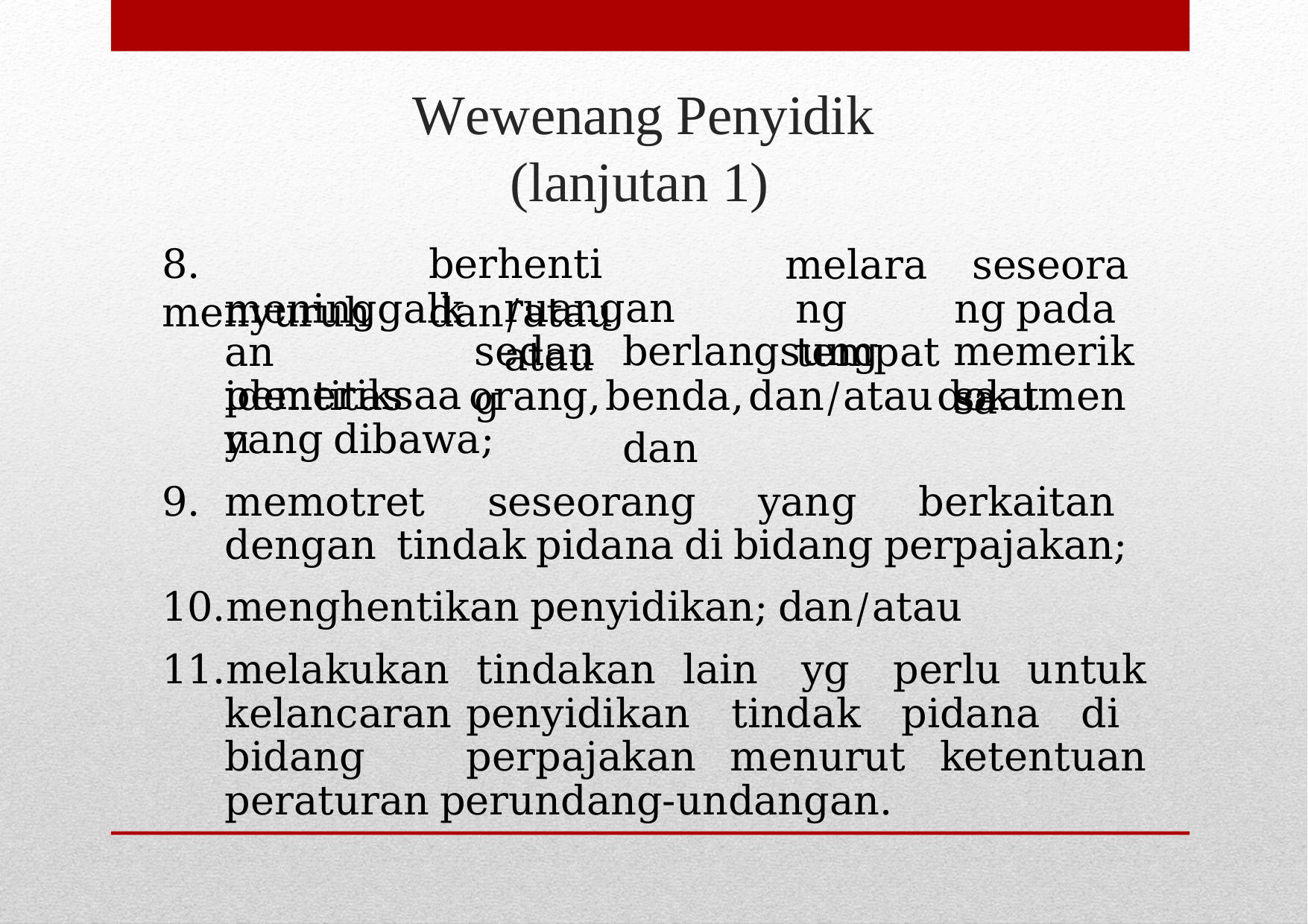

# Wewenang Penyidik (lanjutan 1)
8.	menyuruh
berhenti	dan/atau
melarang tempat
seseorang pada	saat
ruangan	atau
meninggalkan pemeriksaan
sedang
berlangsung	dan
memeriksa
identitas	orang,	benda,	dan/atau	dokumen	yang dibawa;
memotret  seseorang  yang  berkaitan  dengan  tindak pidana di bidang perpajakan;
menghentikan penyidikan; dan/atau
melakukan tindakan lain  yg  perlu untuk kelancaran penyidikan   tindak   pidana   di   bidang   perpajakan menurut ketentuan peraturan perundang-undangan.